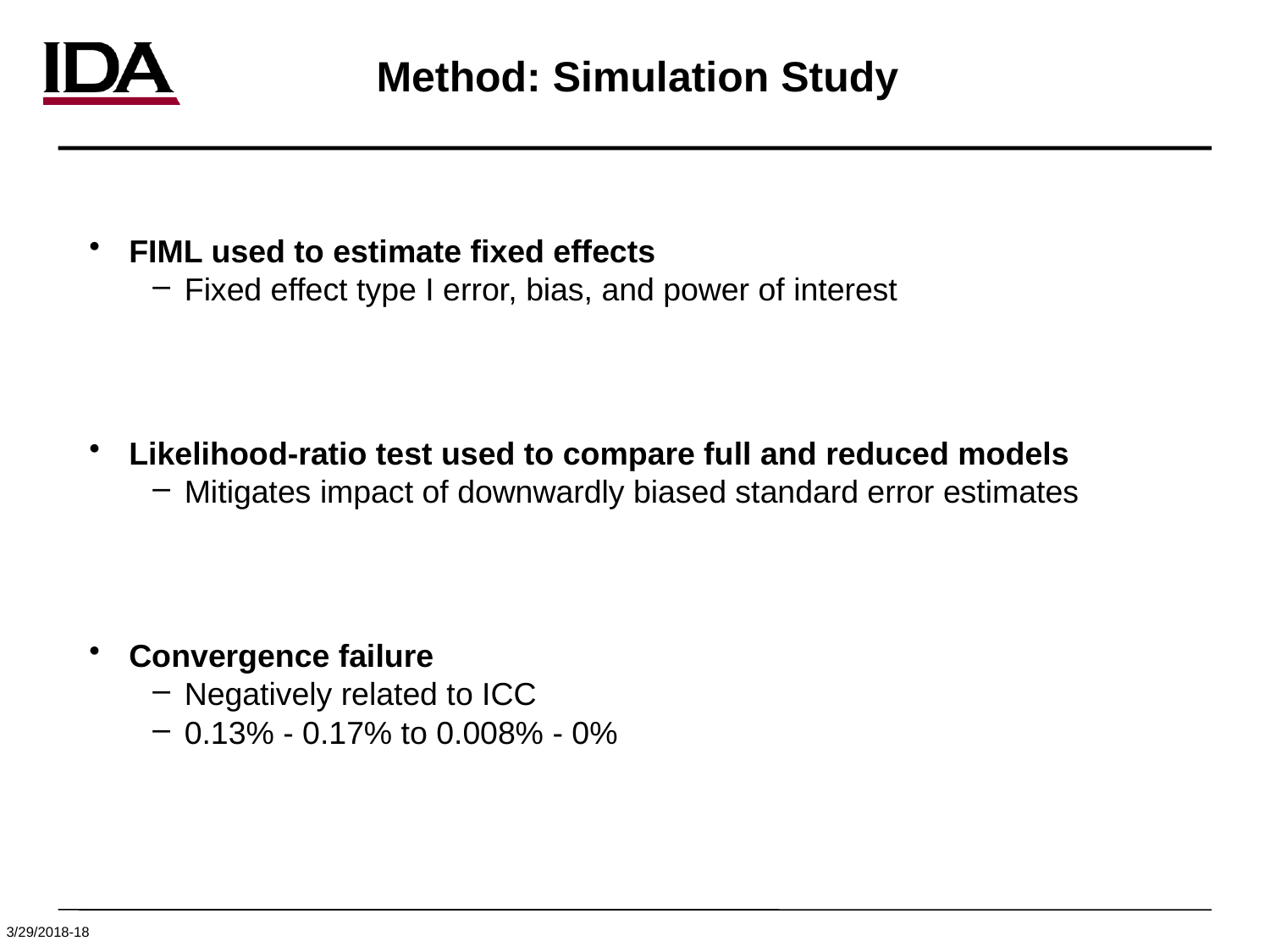

# Method: Simulation Study

FIML used to estimate fixed effects
Fixed effect type I error, bias, and power of interest

Likelihood-ratio test used to compare full and reduced models
Mitigates impact of downwardly biased standard error estimates

Convergence failure
Negatively related to ICC
0.13% - 0.17% to 0.008% - 0%